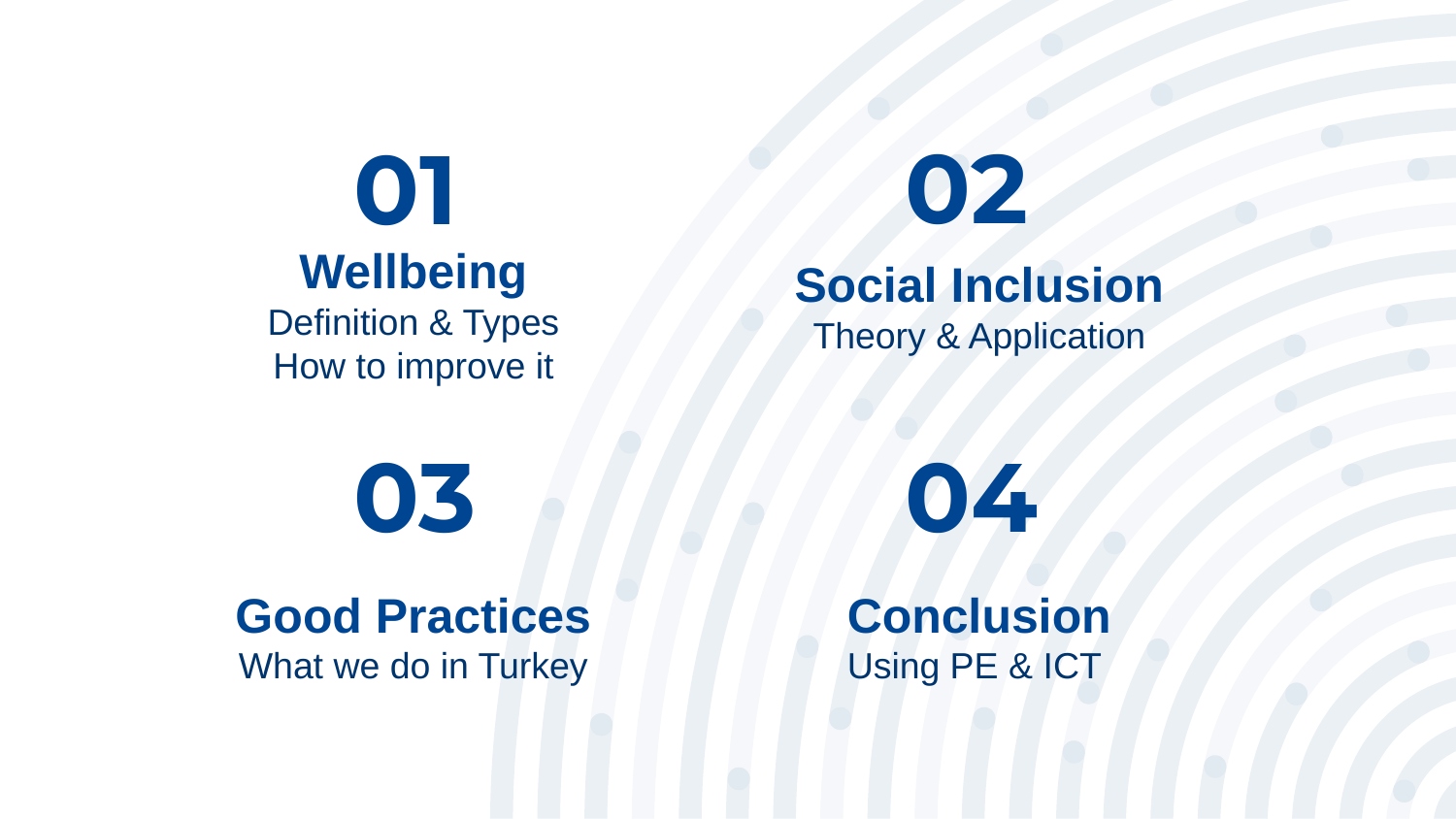

01
02
Wellbeing
Definition & Types
How to improve it
Social Inclusion
Theory & Application
03
04
Good Practices
What we do in Turkey
Conclusion
Using PE & ICT